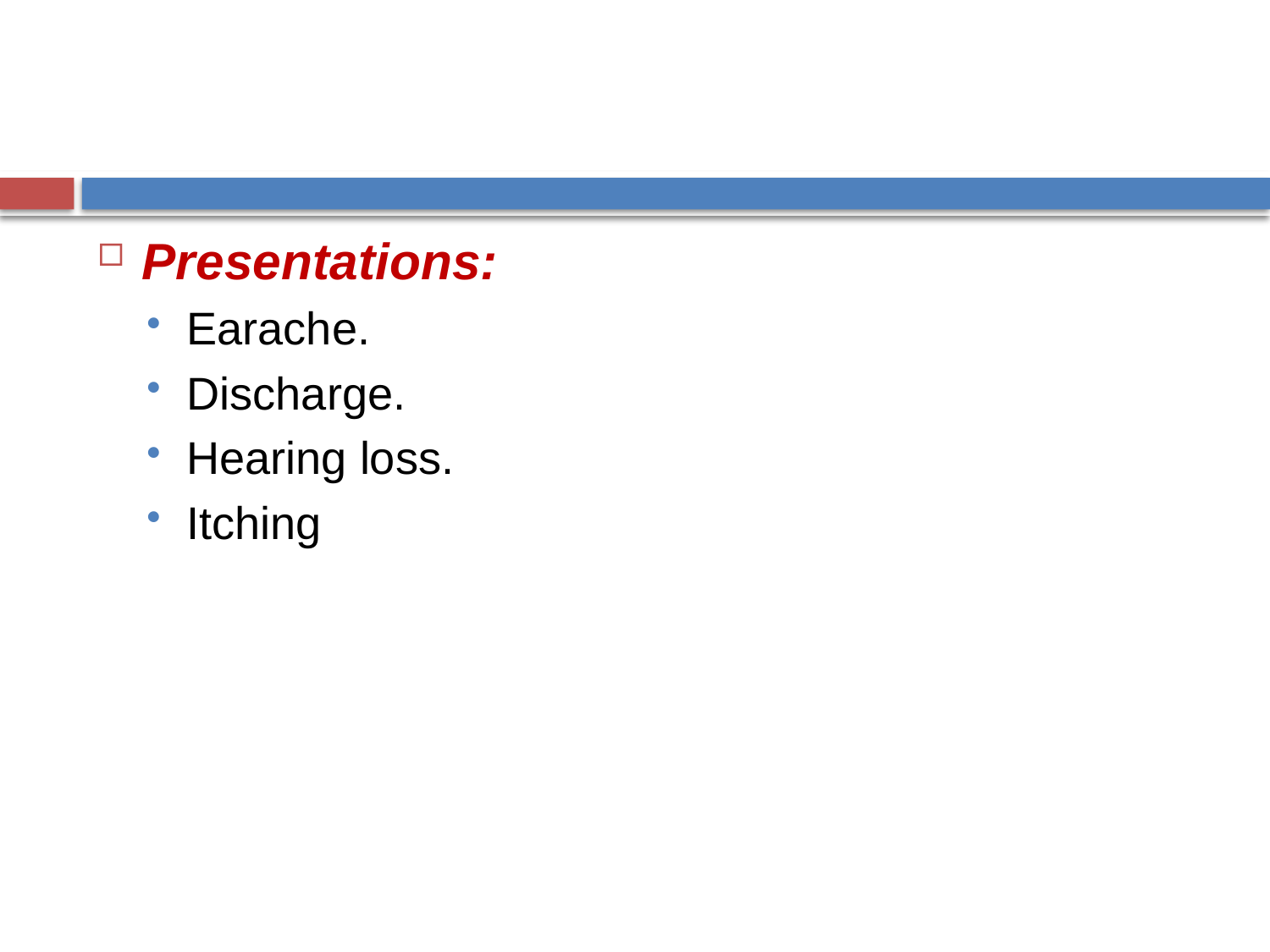

#
Presentations:
Earache.
Discharge.
Hearing loss.
Itching